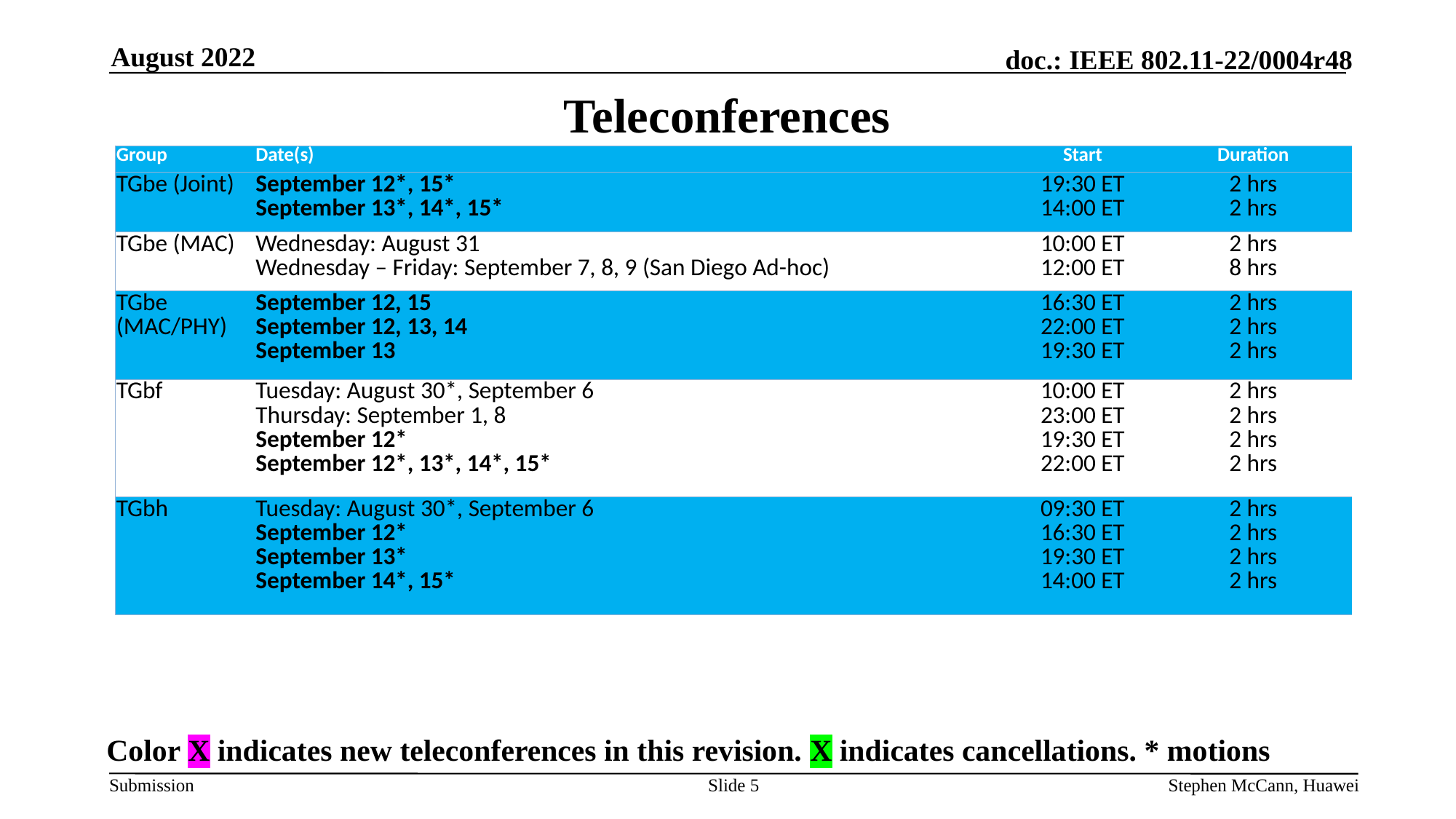

August 2022
# Teleconferences
| Group | Date(s) | Start | Duration |
| --- | --- | --- | --- |
| TGbe (Joint) | September 12\*, 15\* September 13\*, 14\*, 15\* | 19:30 ET 14:00 ET | 2 hrs 2 hrs |
| TGbe (MAC) | Wednesday: August 31 Wednesday – Friday: September 7, 8, 9 (San Diego Ad-hoc) | 10:00 ET 12:00 ET | 2 hrs 8 hrs |
| TGbe (MAC/PHY) | September 12, 15 September 12, 13, 14 September 13 | 16:30 ET 22:00 ET 19:30 ET | 2 hrs 2 hrs 2 hrs |
| TGbf | Tuesday: August 30\*, September 6 Thursday: September 1, 8 September 12\* September 12\*, 13\*, 14\*, 15\* | 10:00 ET 23:00 ET 19:30 ET 22:00 ET | 2 hrs 2 hrs 2 hrs 2 hrs |
| TGbh | Tuesday: August 30\*, September 6 September 12\* September 13\* September 14\*, 15\* | 09:30 ET 16:30 ET 19:30 ET 14:00 ET | 2 hrs 2 hrs 2 hrs 2 hrs |
Color X indicates new teleconferences in this revision. X indicates cancellations. * motions
Slide 5
Stephen McCann, Huawei